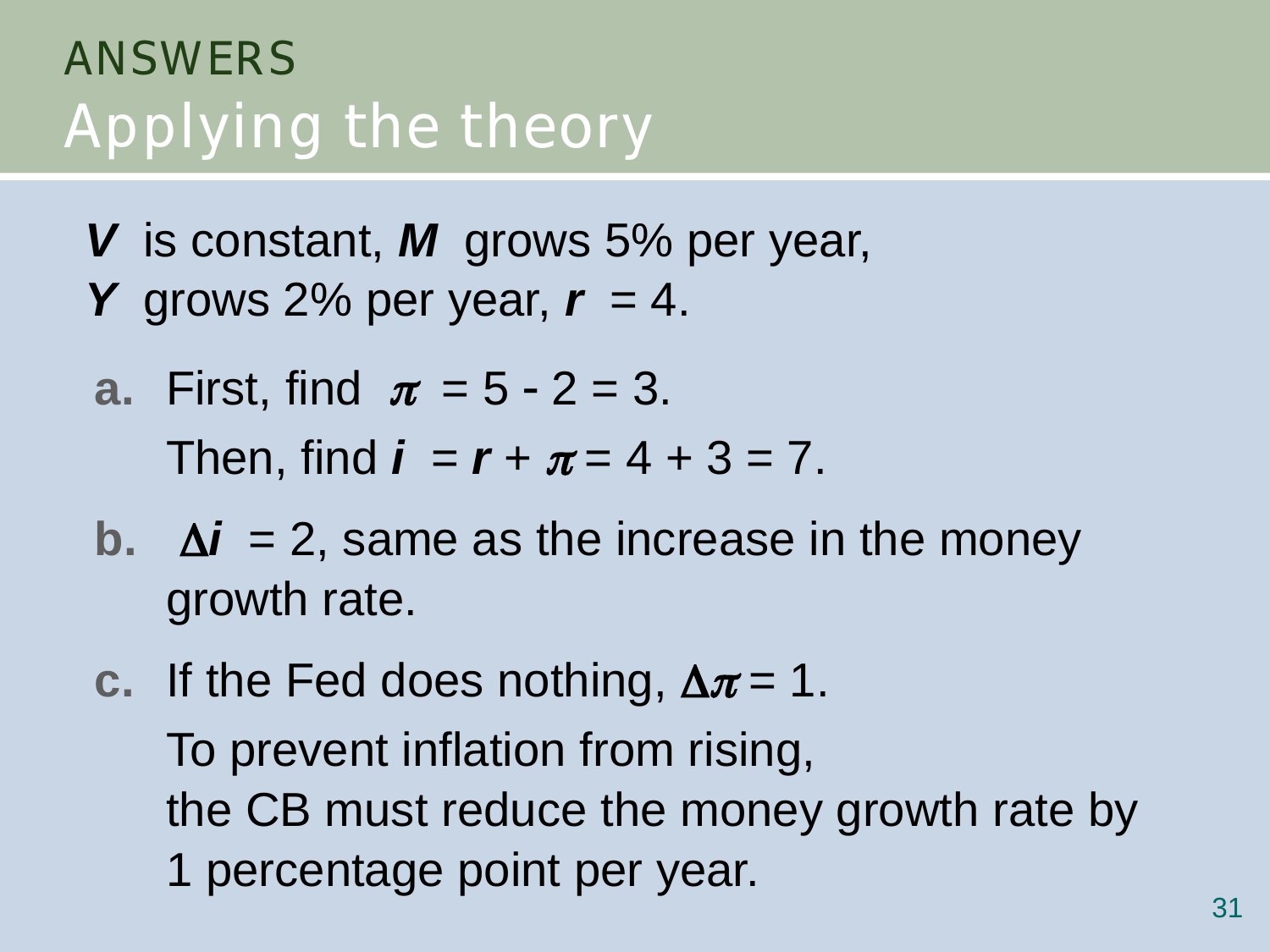

# ANSWERS Applying the theory

V  is constant, M  grows 5% per year,
Y  grows 2% per year, r  = 4.
a.	First, find  π  = 5 − 2 = 3.
	Then, find i  = r + π = 4 + 3 = 7.
b.	 Δi  = 2, same as the increase in the money growth rate.
c.	If the Fed does nothing, Δπ = 1.
	To prevent inflation from rising,
the CB must reduce the money growth rate by
1 percentage point per year.
31